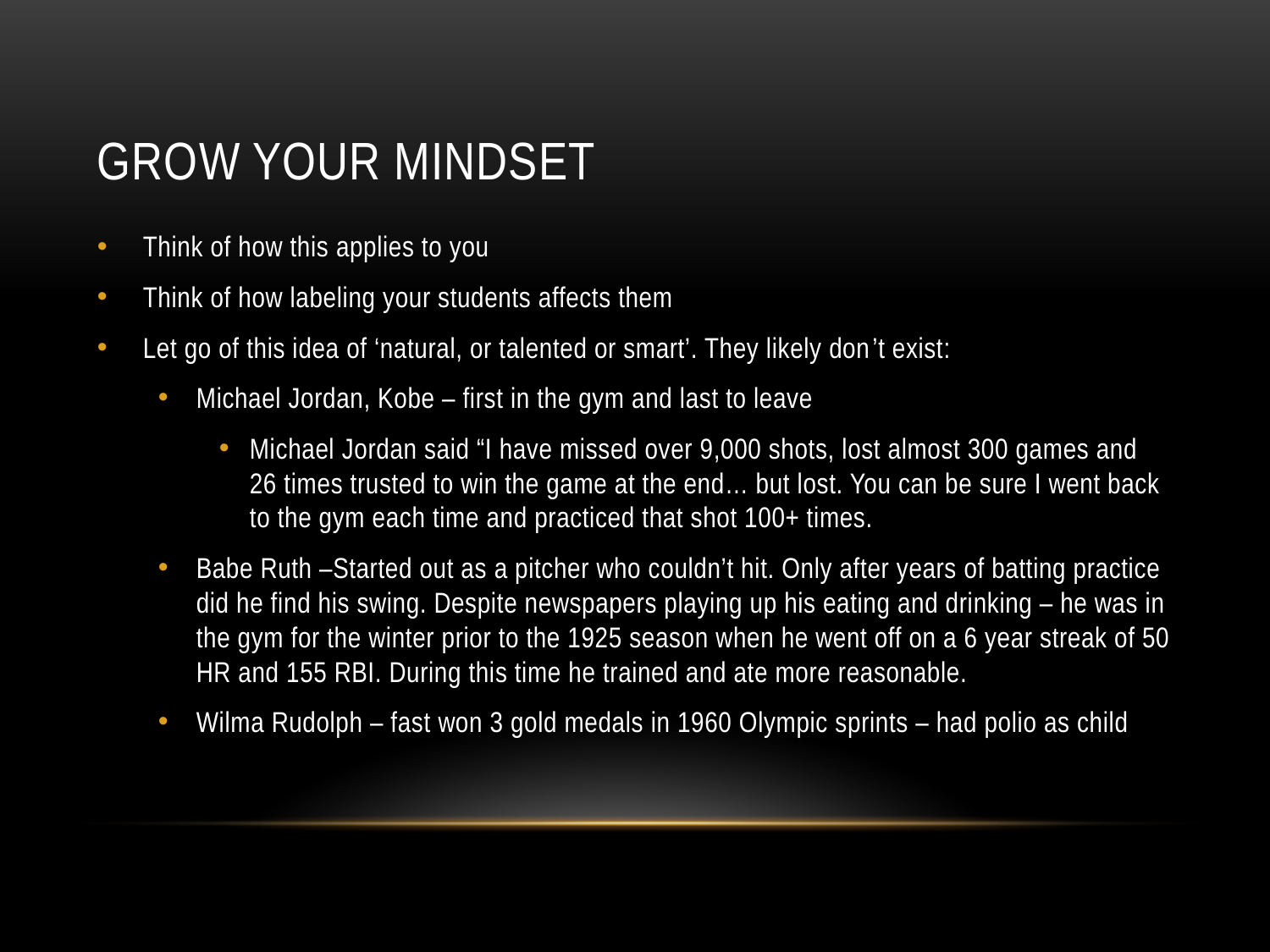

# Grow your mindset
Think of how this applies to you
Think of how labeling your students affects them
Let go of this idea of ‘natural, or talented or smart’. They likely don’t exist:
Michael Jordan, Kobe – first in the gym and last to leave
Michael Jordan said “I have missed over 9,000 shots, lost almost 300 games and 26 times trusted to win the game at the end… but lost. You can be sure I went back to the gym each time and practiced that shot 100+ times.
Babe Ruth –Started out as a pitcher who couldn’t hit. Only after years of batting practice did he find his swing. Despite newspapers playing up his eating and drinking – he was in the gym for the winter prior to the 1925 season when he went off on a 6 year streak of 50 HR and 155 RBI. During this time he trained and ate more reasonable.
Wilma Rudolph – fast won 3 gold medals in 1960 Olympic sprints – had polio as child